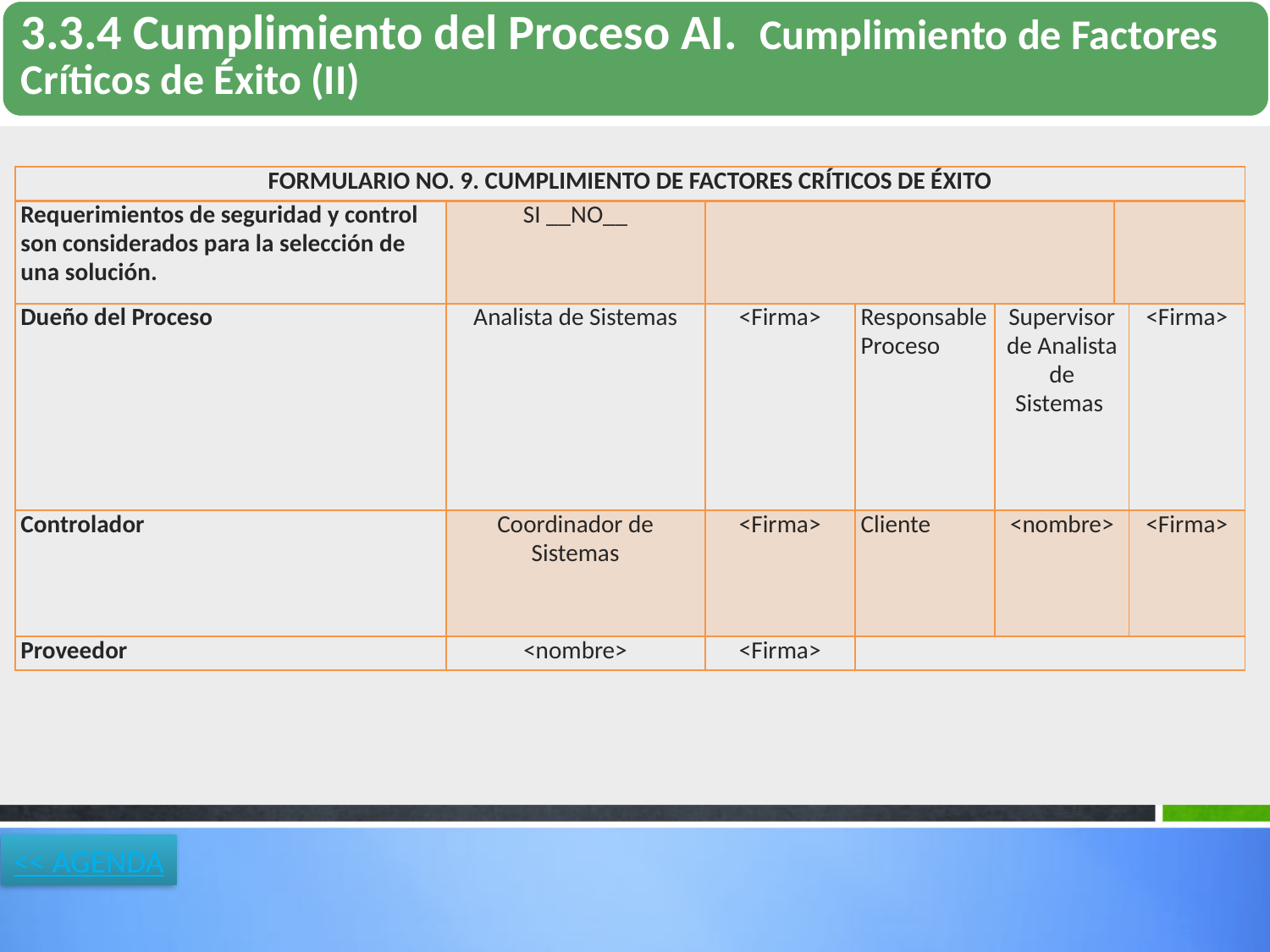

3.3.4 Cumplimiento del Proceso AI.  Cumplimiento de Factores Críticos de Éxito (II)

| FORMULARIO NO. 9. CUMPLIMIENTO DE FACTORES CRÍTICOS DE ÉXITO |  |  |  |  |  |  |
| --- | --- | --- | --- | --- | --- | --- |
| Requerimientos de seguridad y control son considerados para la selección de una solución. | SI \_\_NO\_\_ |  |  |  |  |  |
| Dueño del Proceso | Analista de Sistemas | <Firma> | Responsable Proceso | Supervisor de Analista de Sistemas |  | <Firma> |
| Controlador | Coordinador de Sistemas | <Firma> | Cliente | <nombre> |  | <Firma> |
| Proveedor | <nombre> | <Firma> |  |  |  |  |

<< AGENDA